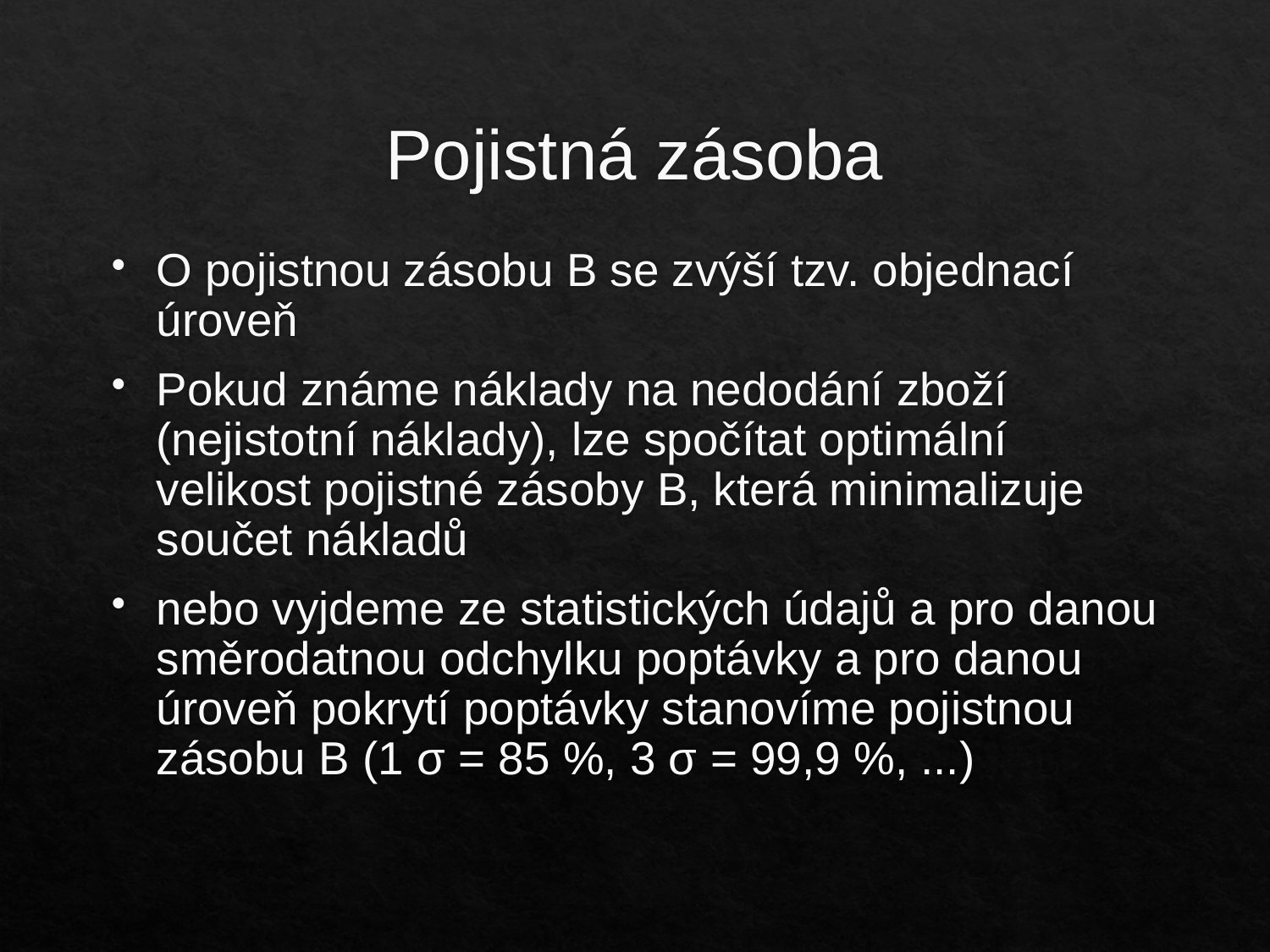

# Pojistná zásoba
O pojistnou zásobu B se zvýší tzv. objednací úroveň
Pokud známe náklady na nedodání zboží (nejistotní náklady), lze spočítat optimální velikost pojistné zásoby B, která minimalizuje součet nákladů
nebo vyjdeme ze statistických údajů a pro danou směrodatnou odchylku poptávky a pro danou úroveň pokrytí poptávky stanovíme pojistnou zásobu B (1 σ = 85 %, 3 σ = 99,9 %, ...)